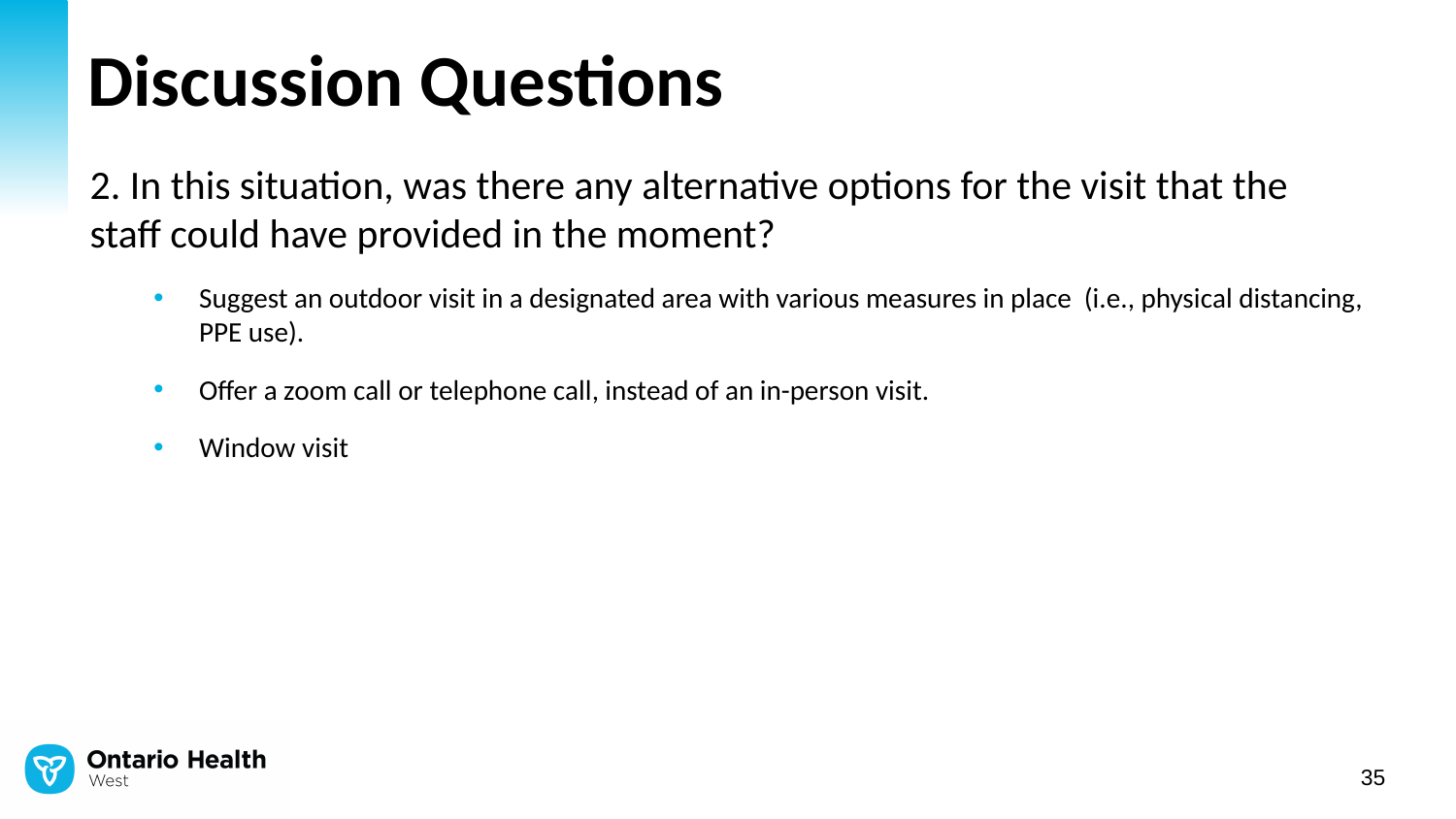

# Discussion Questions
2. In this situation, was there any alternative options for the visit that the   staff could have provided in the moment?
Suggest an outdoor visit in a designated area with various measures in place  (i.e., physical distancing, PPE use).
Offer a zoom call or telephone call, instead of an in-person visit.
Window visit